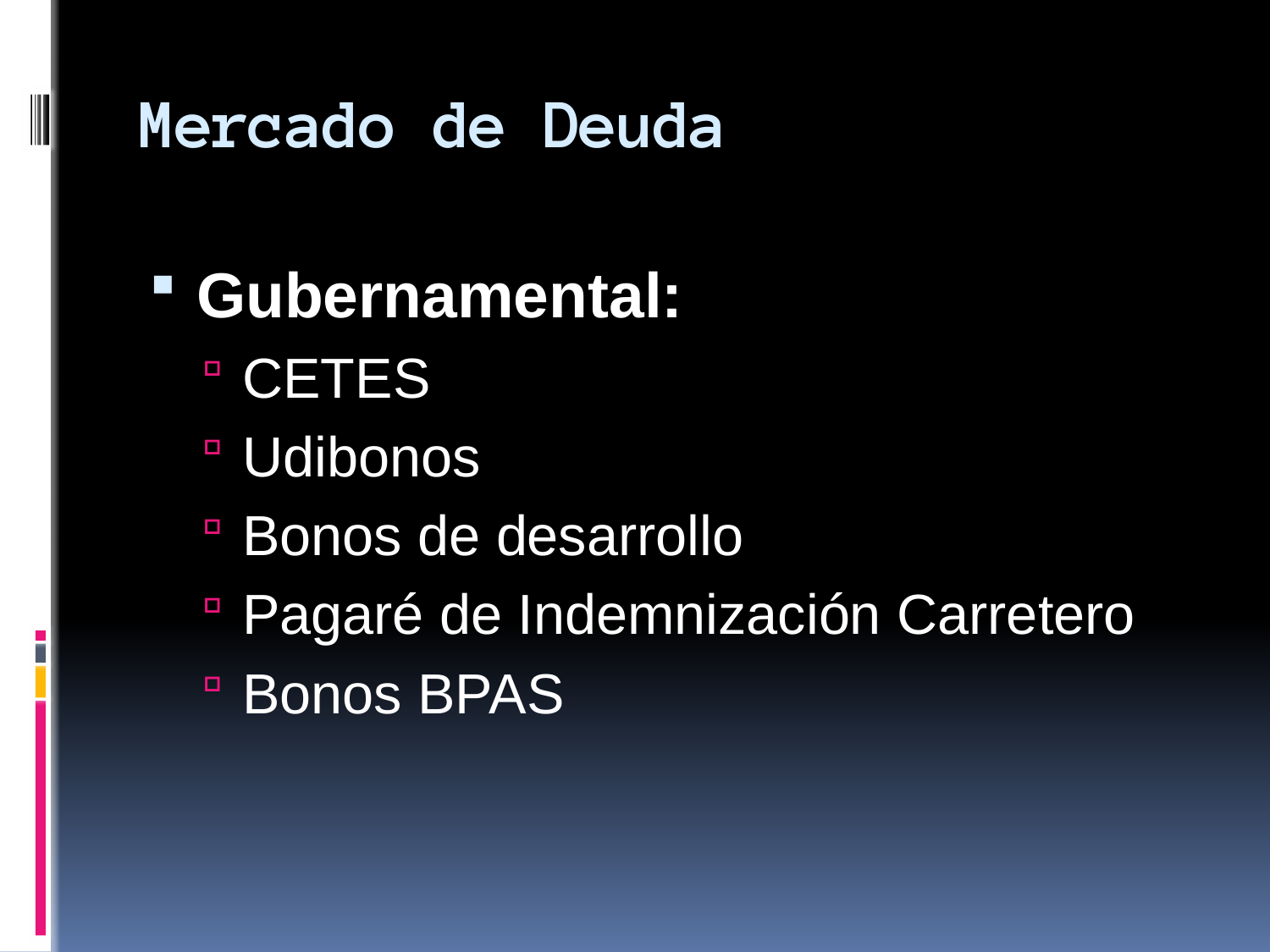

# Mercado de Deuda
Gubernamental:
CETES
Udibonos
Bonos de desarrollo
Pagaré de Indemnización Carretero
Bonos BPAS